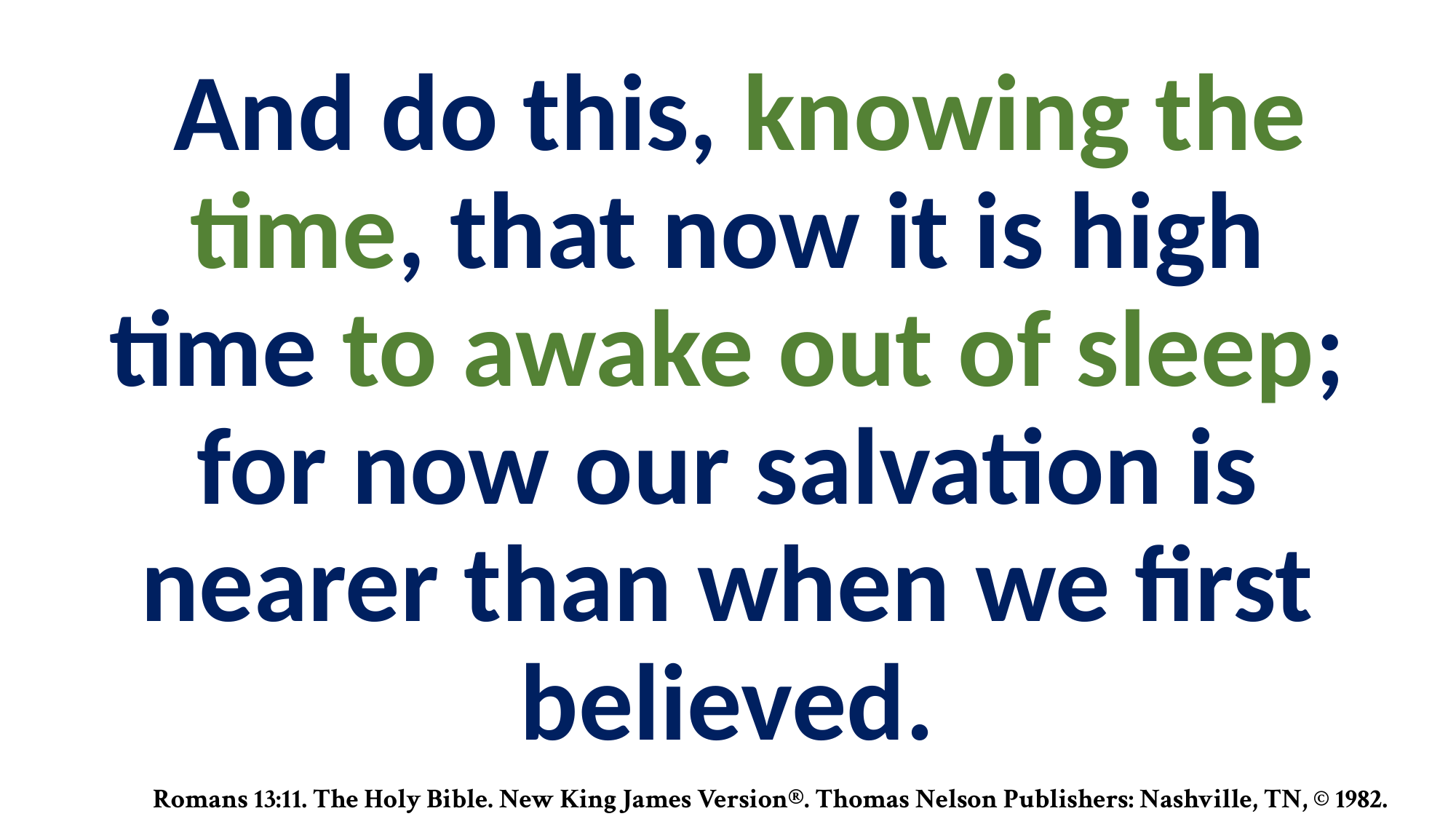

# And do this, knowing the time, that now it is high time to awake out of sleep; for now our salvation is nearer than when we first believed.
Romans 13:11. The Holy Bible. New King James Version®. Thomas Nelson Publishers: Nashville, TN, © 1982.